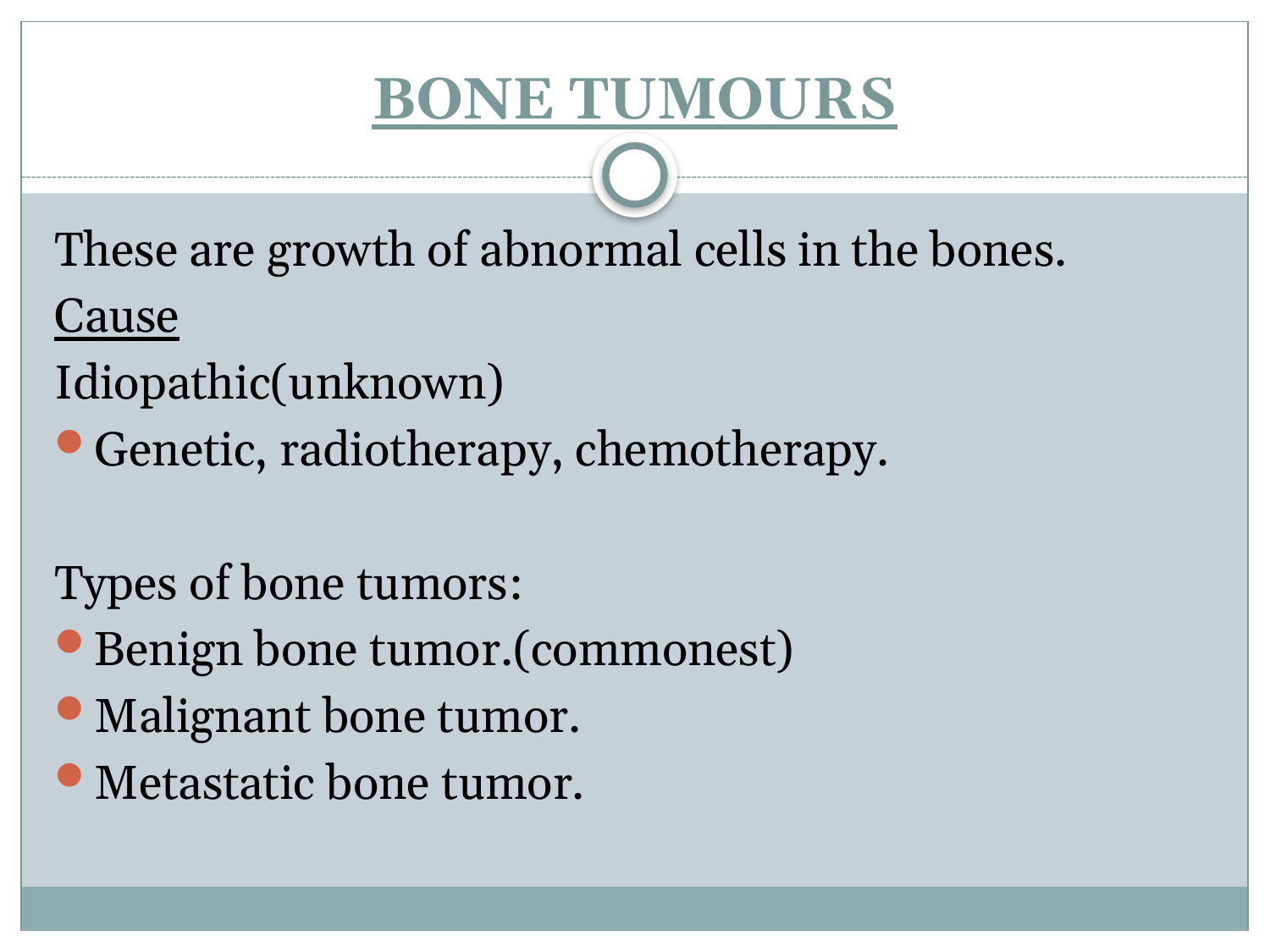

# BONE TUMOURS
These are growth of abnormal cells in the bones.
Cause
Idiopathic(unknown)
Genetic, radiotherapy, chemotherapy.

Types of bone tumors:
Benign bone tumor.(commonest)
Malignant bone tumor.
Metastatic bone tumor.